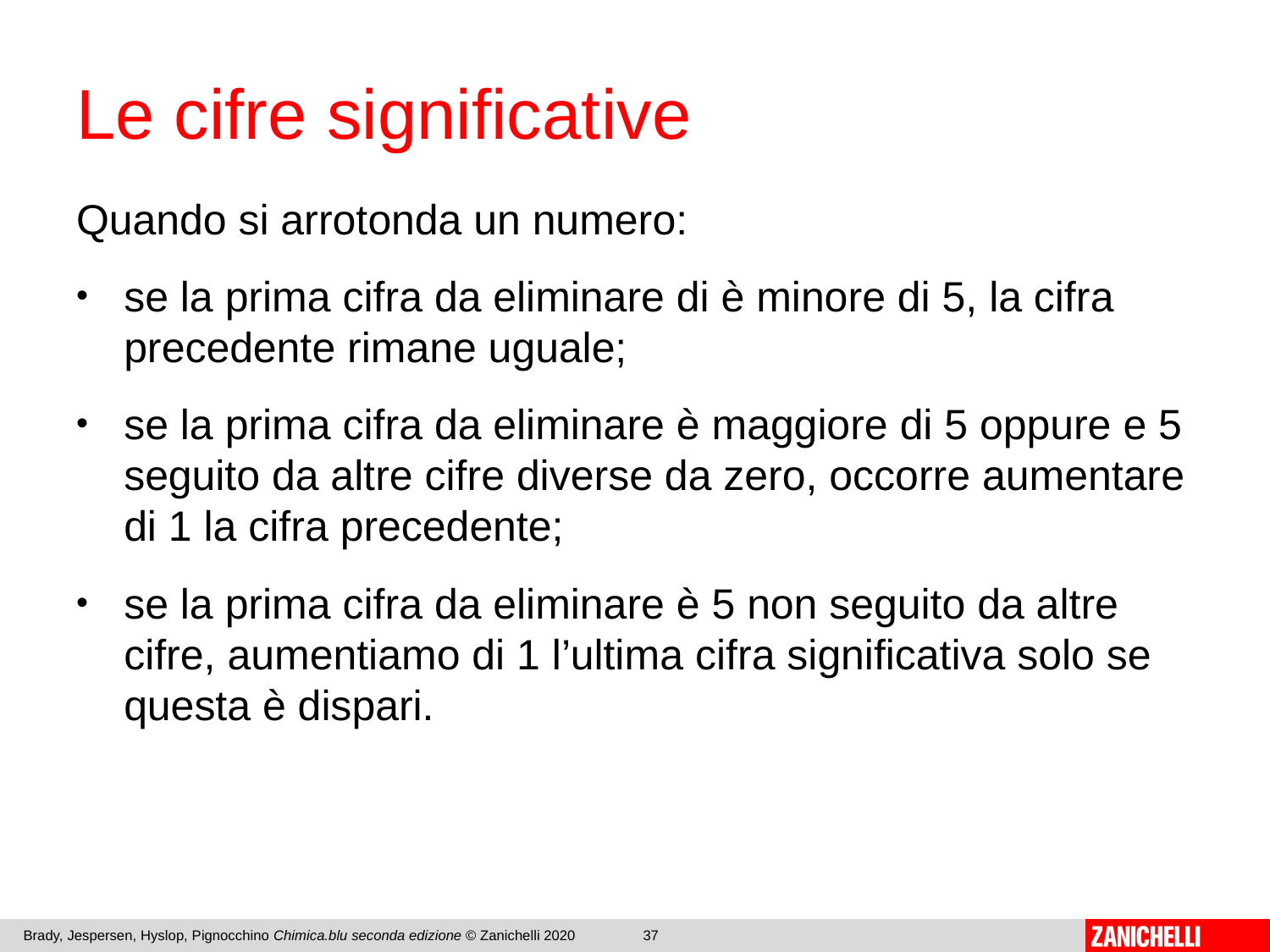

# Le cifre significative
Quando si arrotonda un numero:
se la prima cifra da eliminare di è minore di 5, la cifra precedente rimane uguale;
se la prima cifra da eliminare è maggiore di 5 oppure e 5 seguito da altre cifre diverse da zero, occorre aumentare di 1 la cifra precedente;
se la prima cifra da eliminare è 5 non seguito da altre cifre, aumentiamo di 1 l’ultima cifra significativa solo se questa è dispari.
Brady, Jespersen, Hyslop, Pignocchino Chimica.blu seconda edizione © Zanichelli 2020